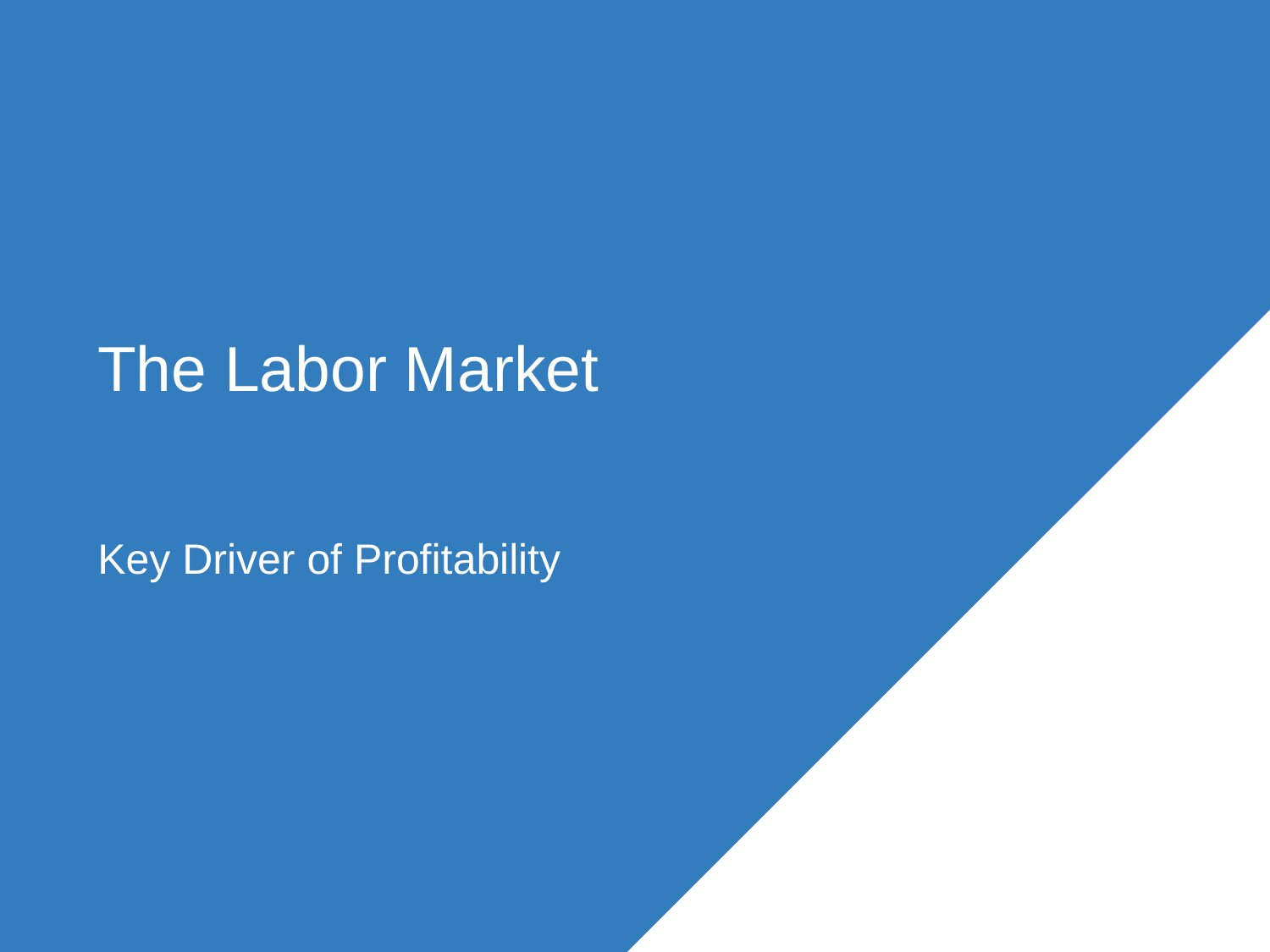

# The Labor Market
Key Driver of Profitability